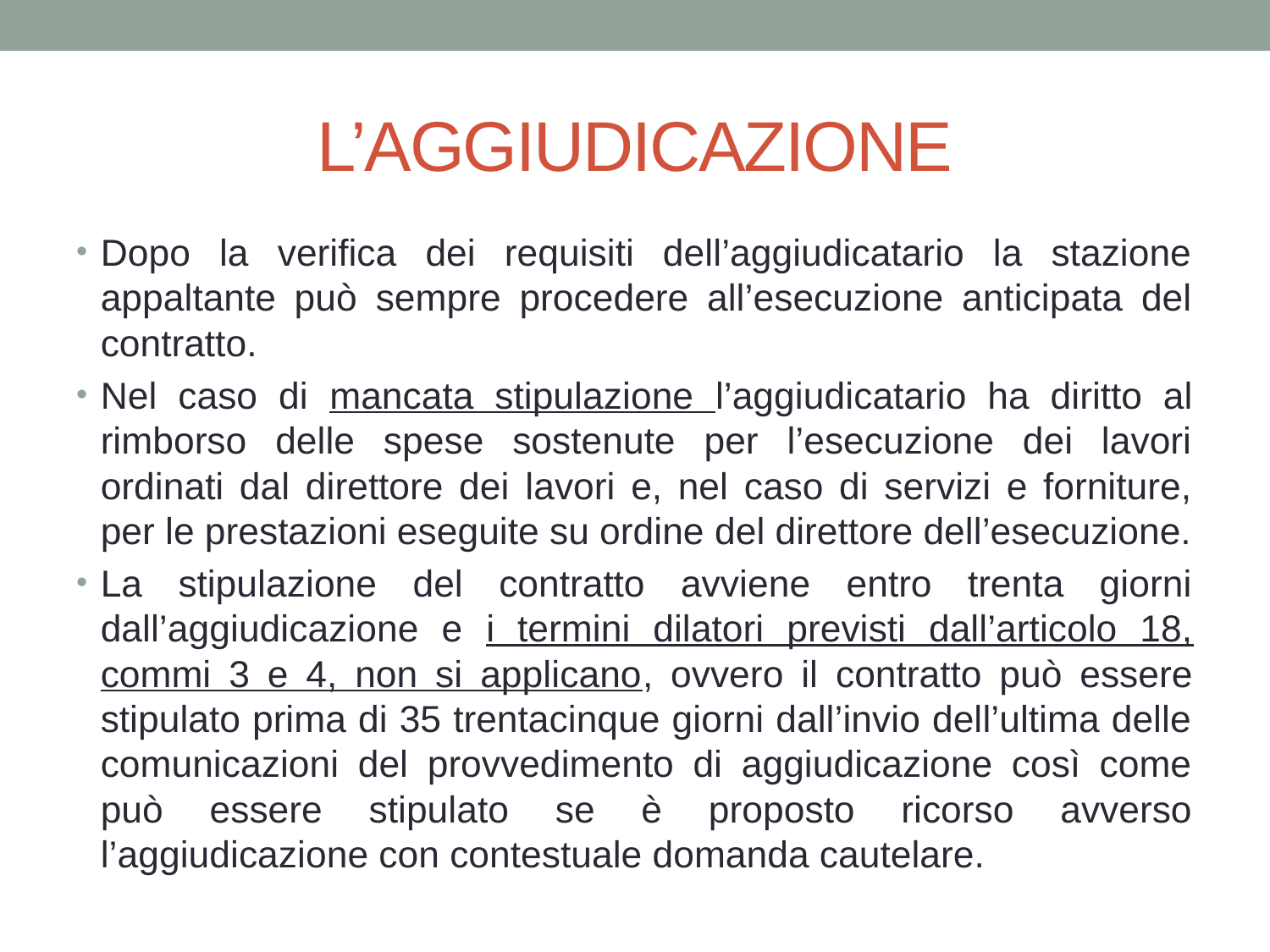

# L’AGGIUDICAZIONE
Dopo la verifica dei requisiti dell’aggiudicatario la stazione appaltante può sempre procedere all’esecuzione anticipata del contratto.
Nel caso di mancata stipulazione l’aggiudicatario ha diritto al rimborso delle spese sostenute per l’esecuzione dei lavori ordinati dal direttore dei lavori e, nel caso di servizi e forniture, per le prestazioni eseguite su ordine del direttore dell’esecuzione.
La stipulazione del contratto avviene entro trenta giorni dall’aggiudicazione e i termini dilatori previsti dall’articolo 18, commi 3 e 4, non si applicano, ovvero il contratto può essere stipulato prima di 35 trentacinque giorni dall’invio dell’ultima delle comunicazioni del provvedimento di aggiudicazione così come può essere stipulato se è proposto ricorso avverso l’aggiudicazione con contestuale domanda cautelare.